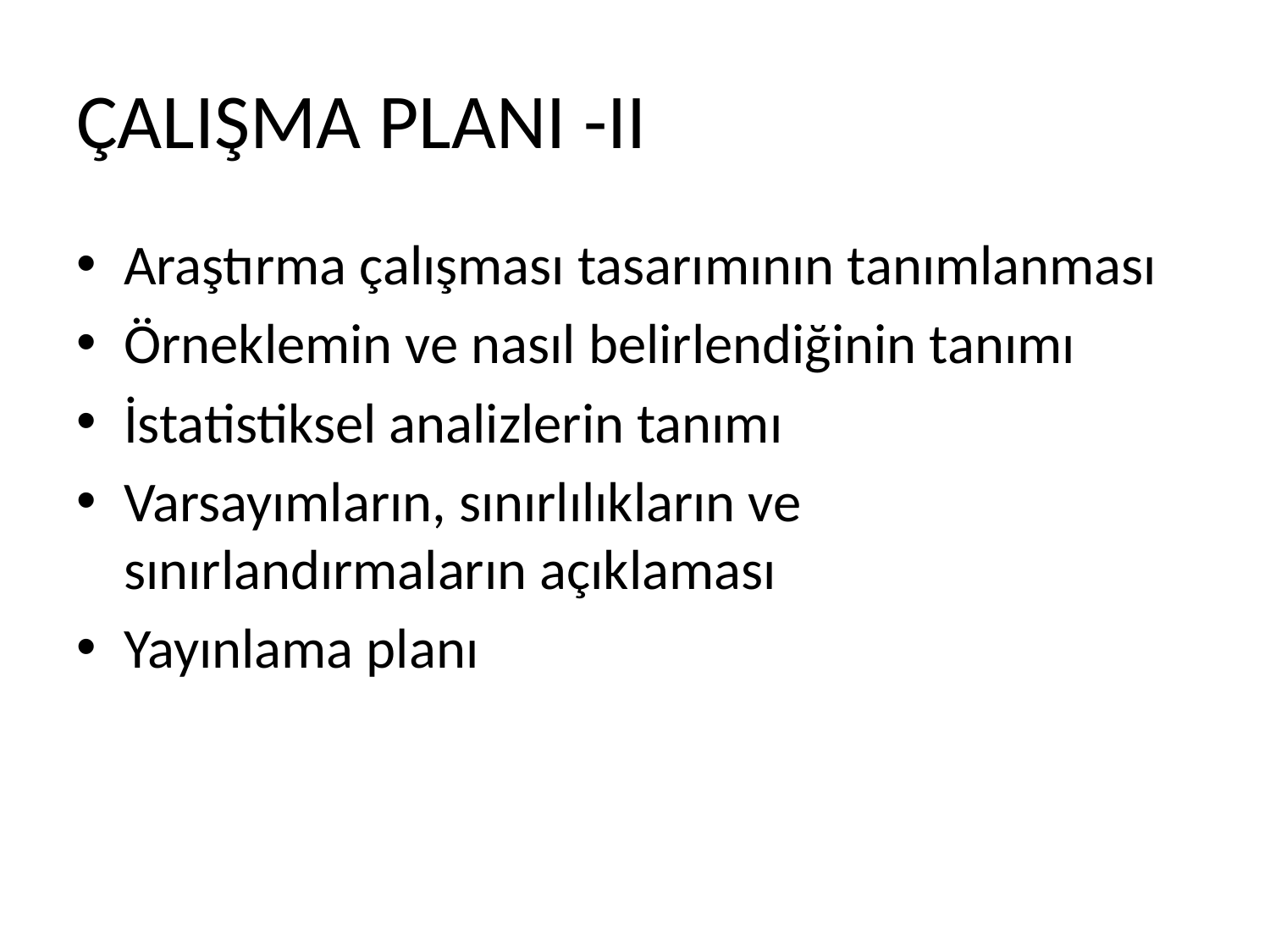

# ÇALIŞMA PLANI -II
Araştırma çalışması tasarımının tanımlanması
Örneklemin ve nasıl belirlendiğinin tanımı
İstatistiksel analizlerin tanımı
Varsayımların, sınırlılıkların ve sınırlandırmaların açıklaması
Yayınlama planı